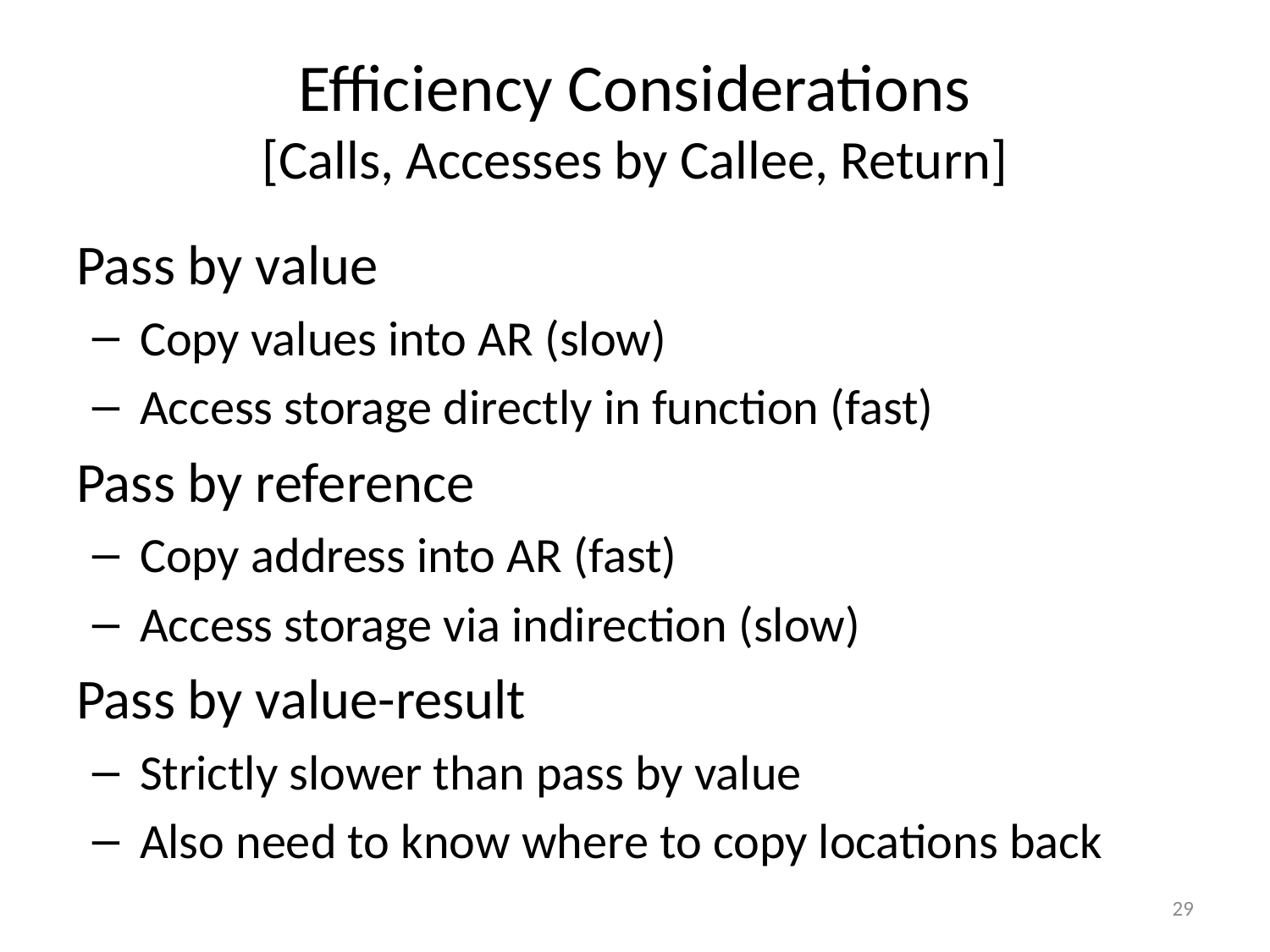

# Efficiency Considerations [Calls, Accesses by Callee, Return]
Pass by value
Copy values into AR (slow)
Access storage directly in function (fast)
Pass by reference
Copy address into AR (fast)
Access storage via indirection (slow)
Pass by value-result
Strictly slower than pass by value
Also need to know where to copy locations back
29